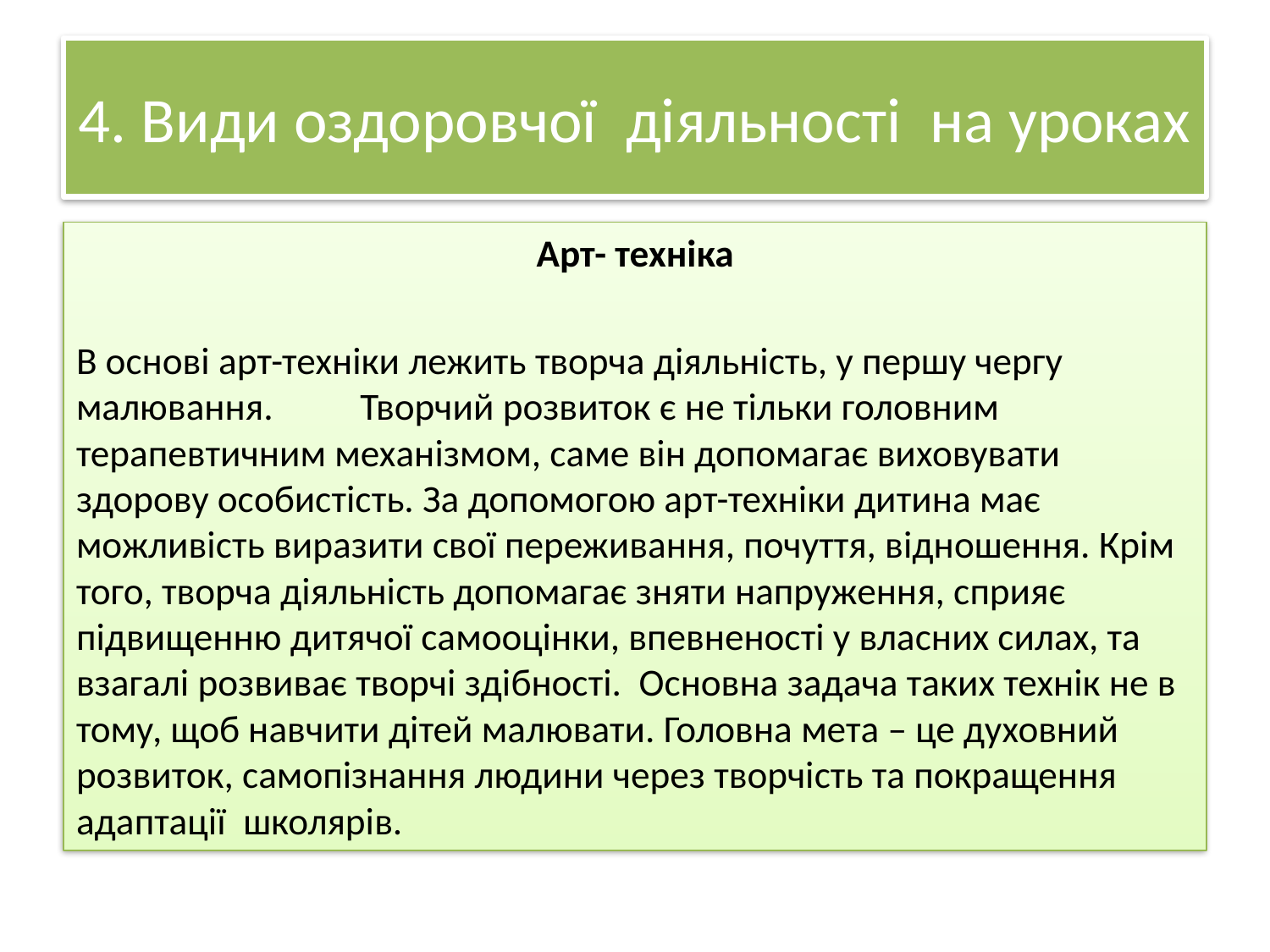

# 4. Види оздоровчої  діяльності  на уроках
Арт- техніка

В основі арт-техніки лежить творча діяльність, у першу чергу малювання.          Творчий розвиток є не тільки головним терапевтичним механізмом, саме він допомагає виховувати здорову особистість. За допомогою арт-техніки дитина має можливість виразити свої переживання, почуття, відношення. Крім того, творча діяльність допомагає зняти напруження, сприяє підвищенню дитячої самооцінки, впевненості у власних силах, та взагалі розвиває творчі здібності.  Основна задача таких технік не в тому, щоб навчити дітей малювати. Головна мета – це духовний розвиток, самопізнання людини через творчість та покращення адаптації  школярів.